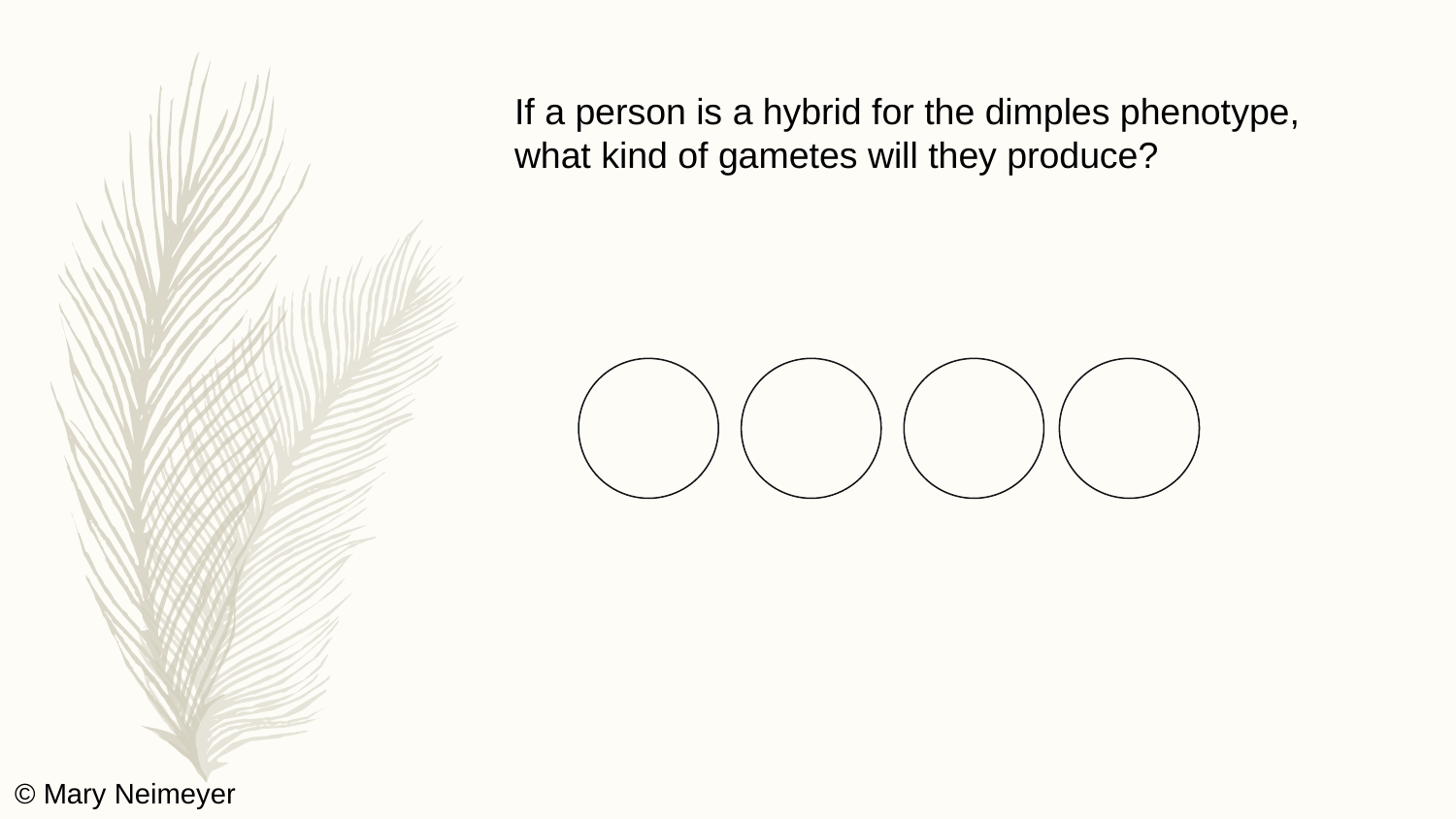

If a person is a hybrid for the dimples phenotype, what kind of gametes will they produce?